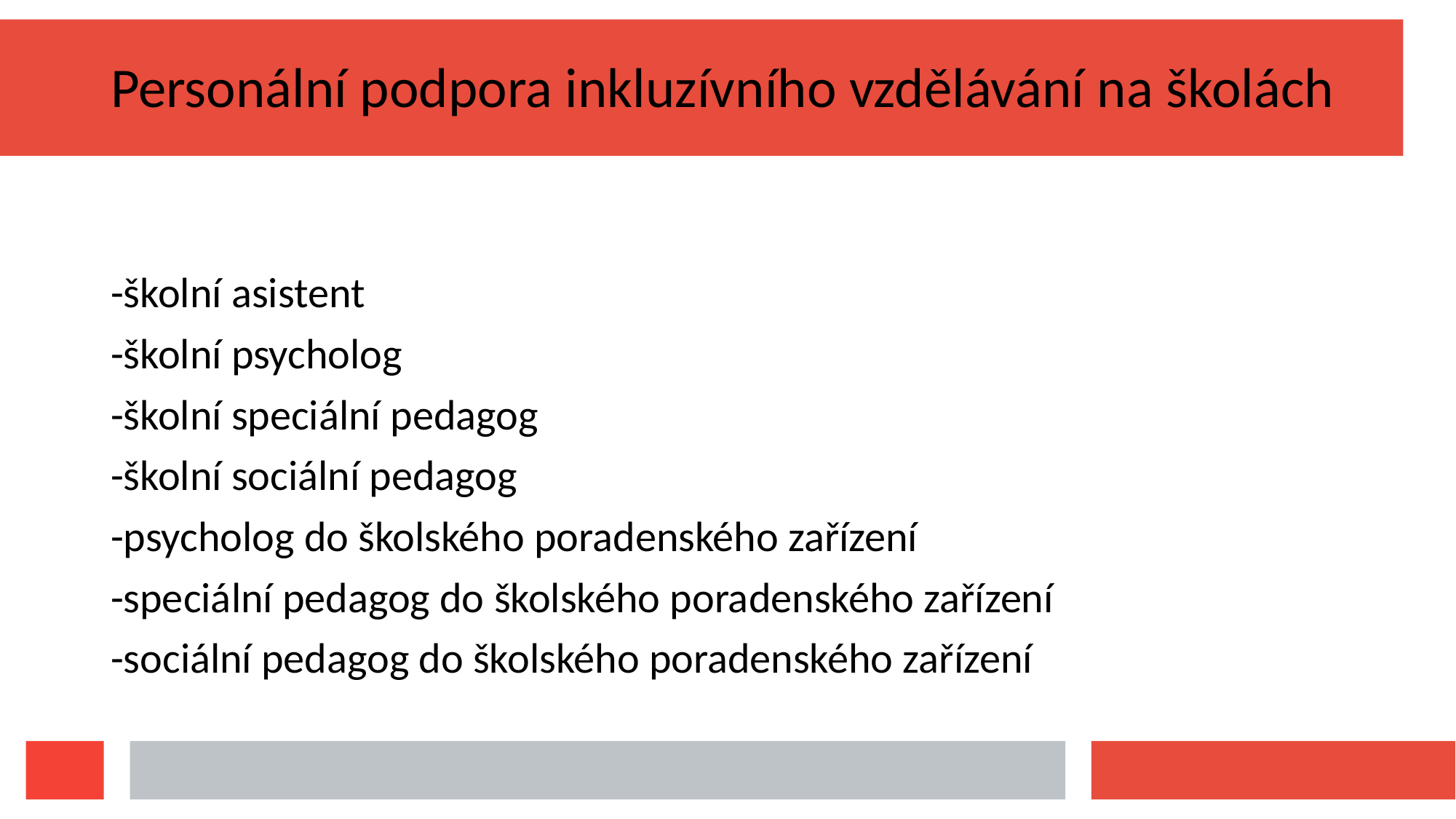

Personální podpora inkluzívního vzdělávání na školách

-školní asistent
-školní psycholog
-školní speciální pedagog
-školní sociální pedagog
-psycholog do školského poradenského zařízení
-speciální pedagog do školského poradenského zařízení
-sociální pedagog do školského poradenského zařízení